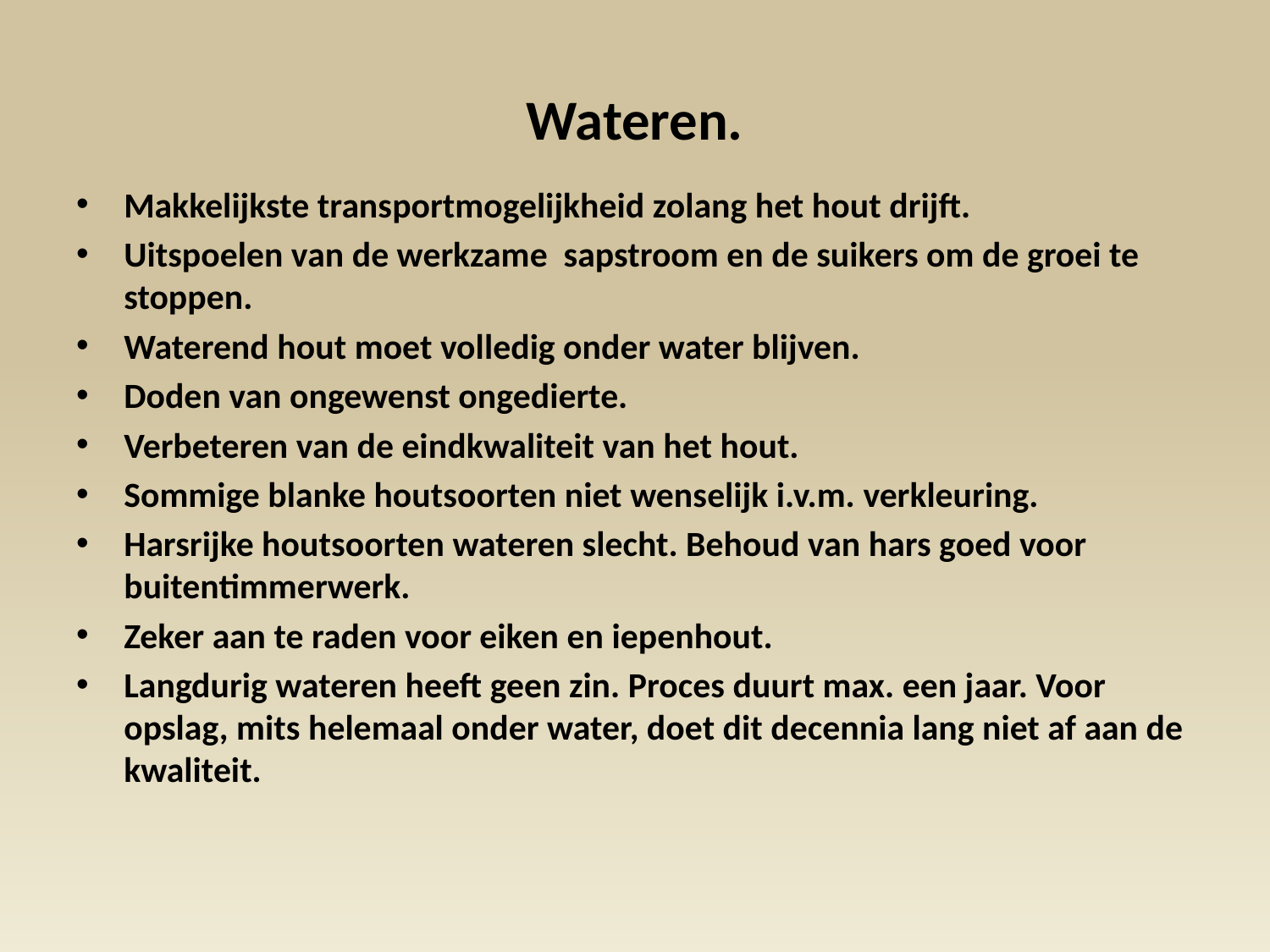

# Wateren.
Makkelijkste transportmogelijkheid zolang het hout drijft.
Uitspoelen van de werkzame  sapstroom en de suikers om de groei te stoppen.
Waterend hout moet volledig onder water blijven.
Doden van ongewenst ongedierte.
Verbeteren van de eindkwaliteit van het hout.
Sommige blanke houtsoorten niet wenselijk i.v.m. verkleuring.
Harsrijke houtsoorten wateren slecht. Behoud van hars goed voor buitentimmerwerk.
Zeker aan te raden voor eiken en iepenhout.
Langdurig wateren heeft geen zin. Proces duurt max. een jaar. Voor opslag, mits helemaal onder water, doet dit decennia lang niet af aan de kwaliteit.